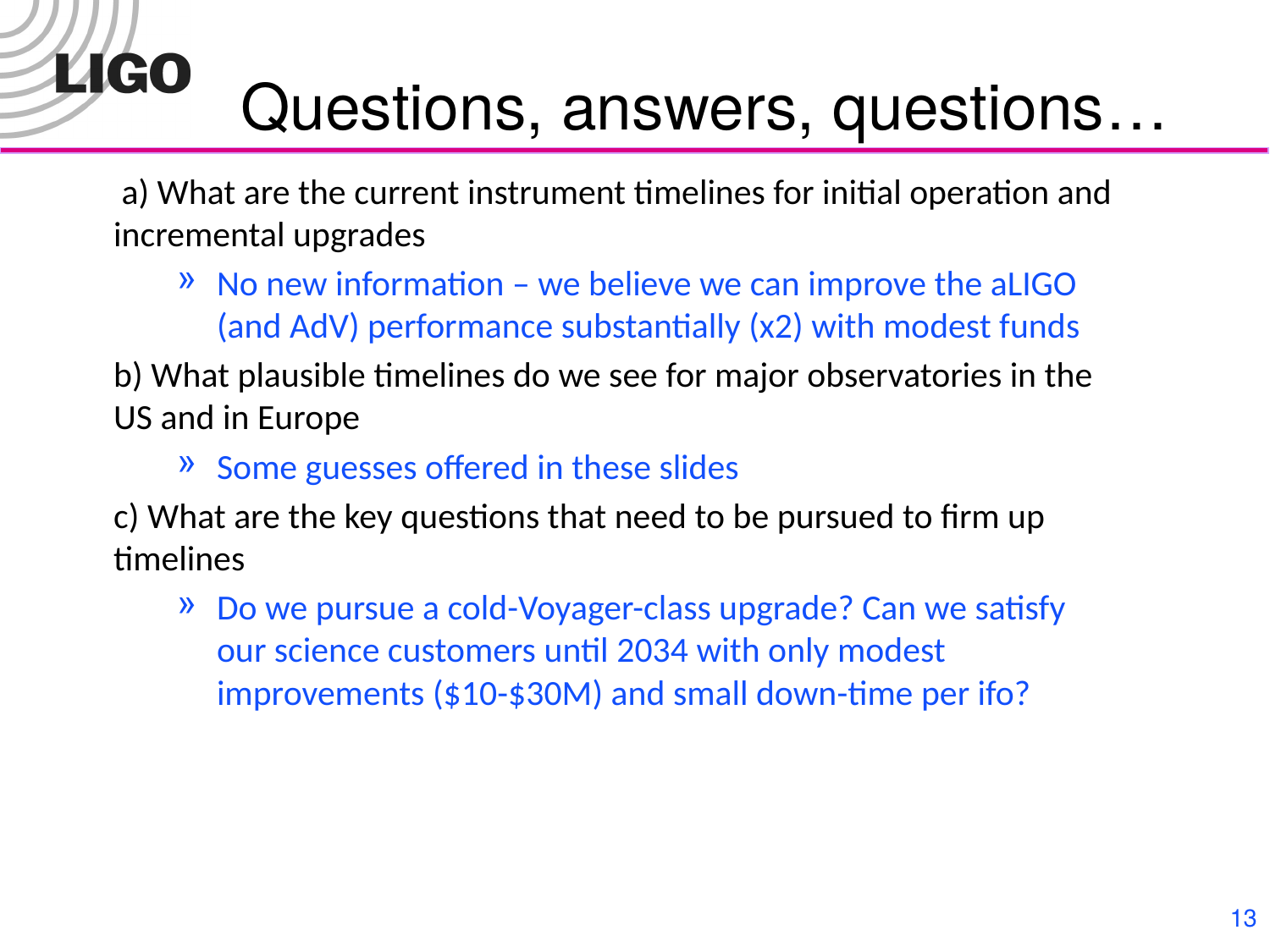

# Questions, answers, questions…
 a) What are the current instrument timelines for initial operation and incremental upgrades
No new information – we believe we can improve the aLIGO (and AdV) performance substantially (x2) with modest funds
b) What plausible timelines do we see for major observatories in the US and in Europe
Some guesses offered in these slides
c) What are the key questions that need to be pursued to firm up timelines
Do we pursue a cold-Voyager-class upgrade? Can we satisfy our science customers until 2034 with only modest improvements ($10-$30M) and small down-time per ifo?

13